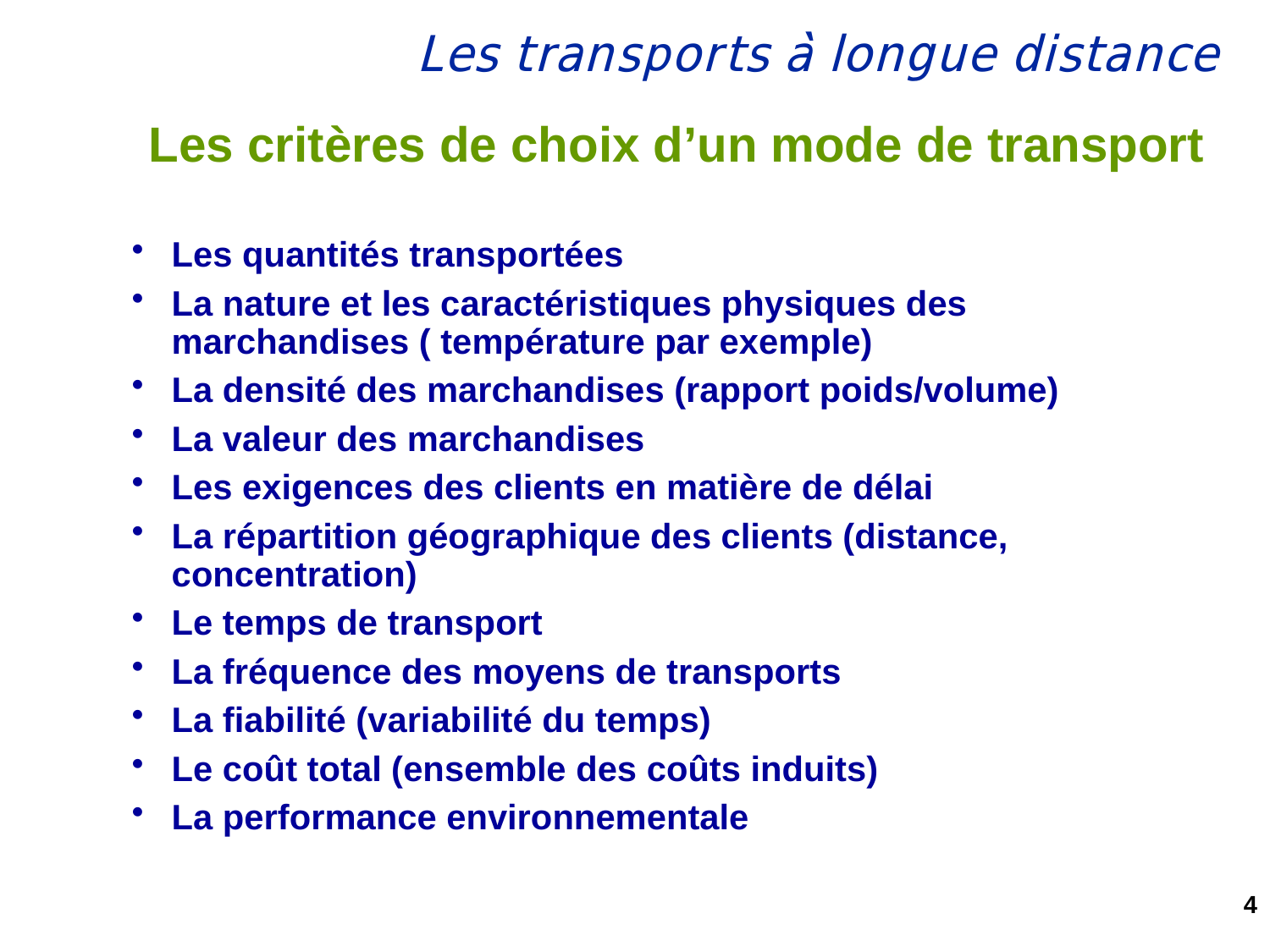

# Les critères de choix d’un mode de transport
Les quantités transportées
La nature et les caractéristiques physiques des marchandises ( température par exemple)
La densité des marchandises (rapport poids/volume)
La valeur des marchandises
Les exigences des clients en matière de délai
La répartition géographique des clients (distance, concentration)
Le temps de transport
La fréquence des moyens de transports
La fiabilité (variabilité du temps)
Le coût total (ensemble des coûts induits)
La performance environnementale
4